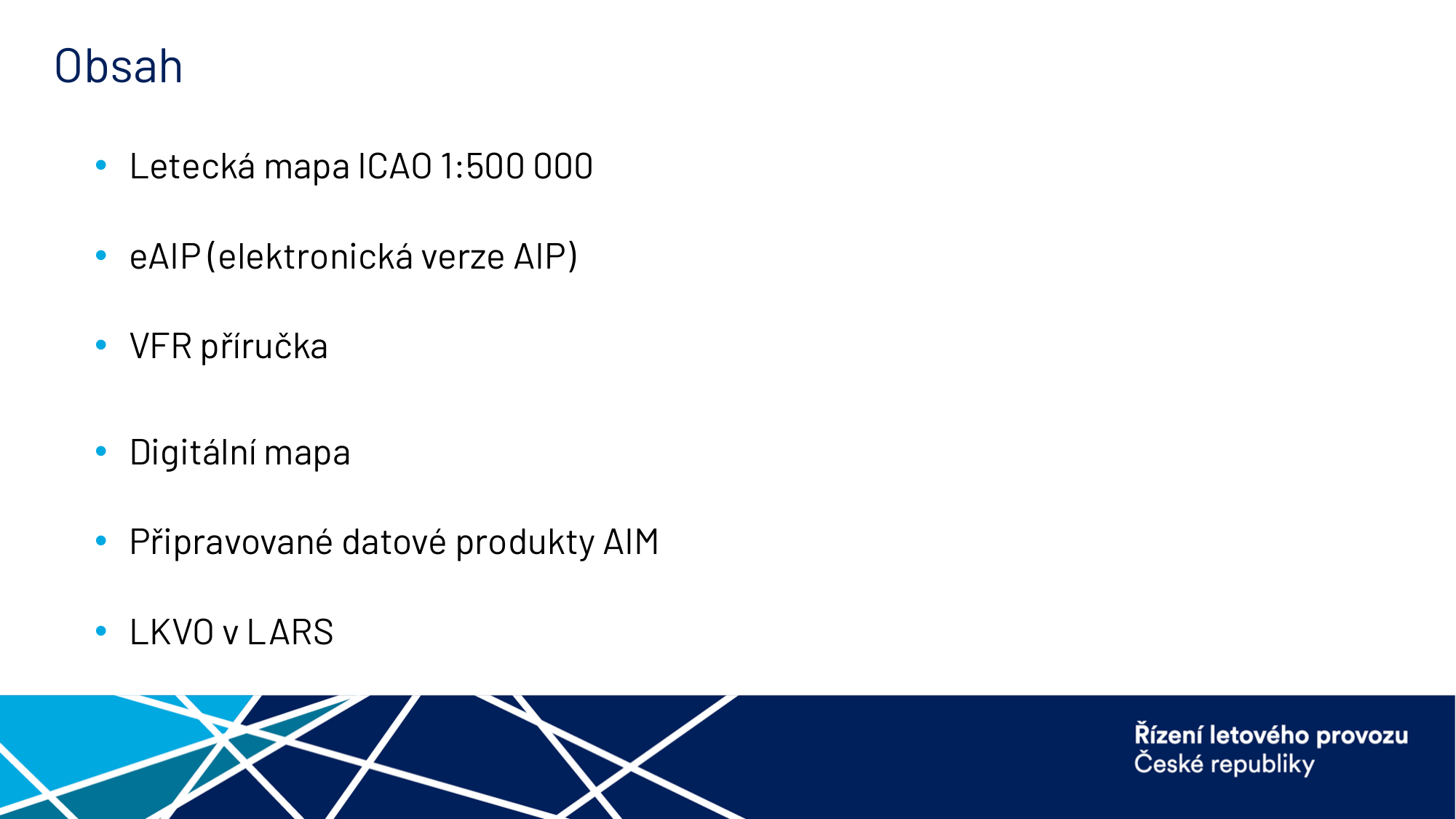

# Obsah
Letecká mapa ICAO 1:500 000

eAIP (elektronická verze AIP)

VFR příručka

Digitální mapa

Připravované datové produkty AIM

LKVO v LARS